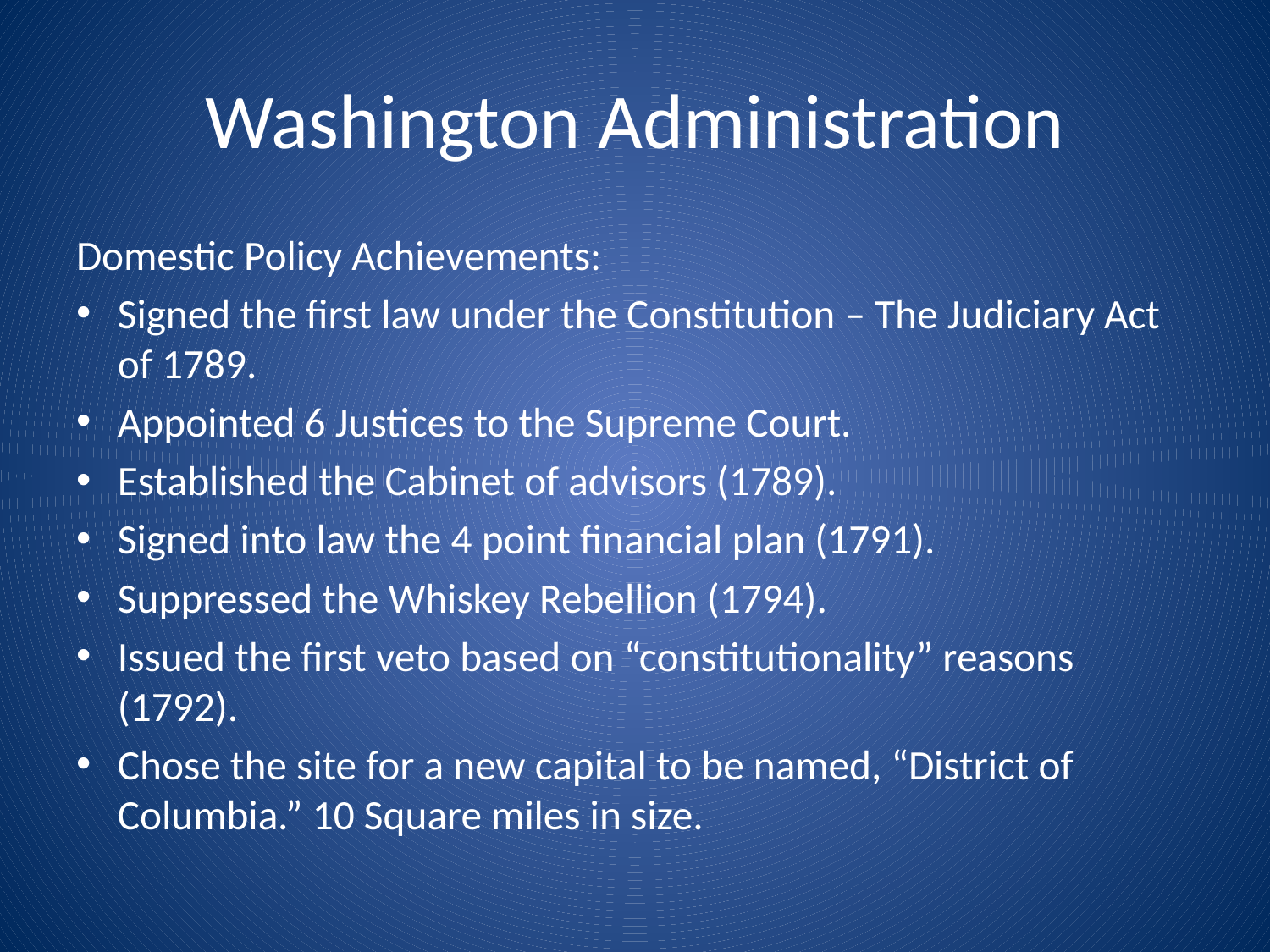

# Washington Administration
Domestic Policy Achievements:
Signed the first law under the Constitution – The Judiciary Act of 1789.
Appointed 6 Justices to the Supreme Court.
Established the Cabinet of advisors (1789).
Signed into law the 4 point financial plan (1791).
Suppressed the Whiskey Rebellion (1794).
Issued the first veto based on “constitutionality” reasons (1792).
Chose the site for a new capital to be named, “District of Columbia.” 10 Square miles in size.